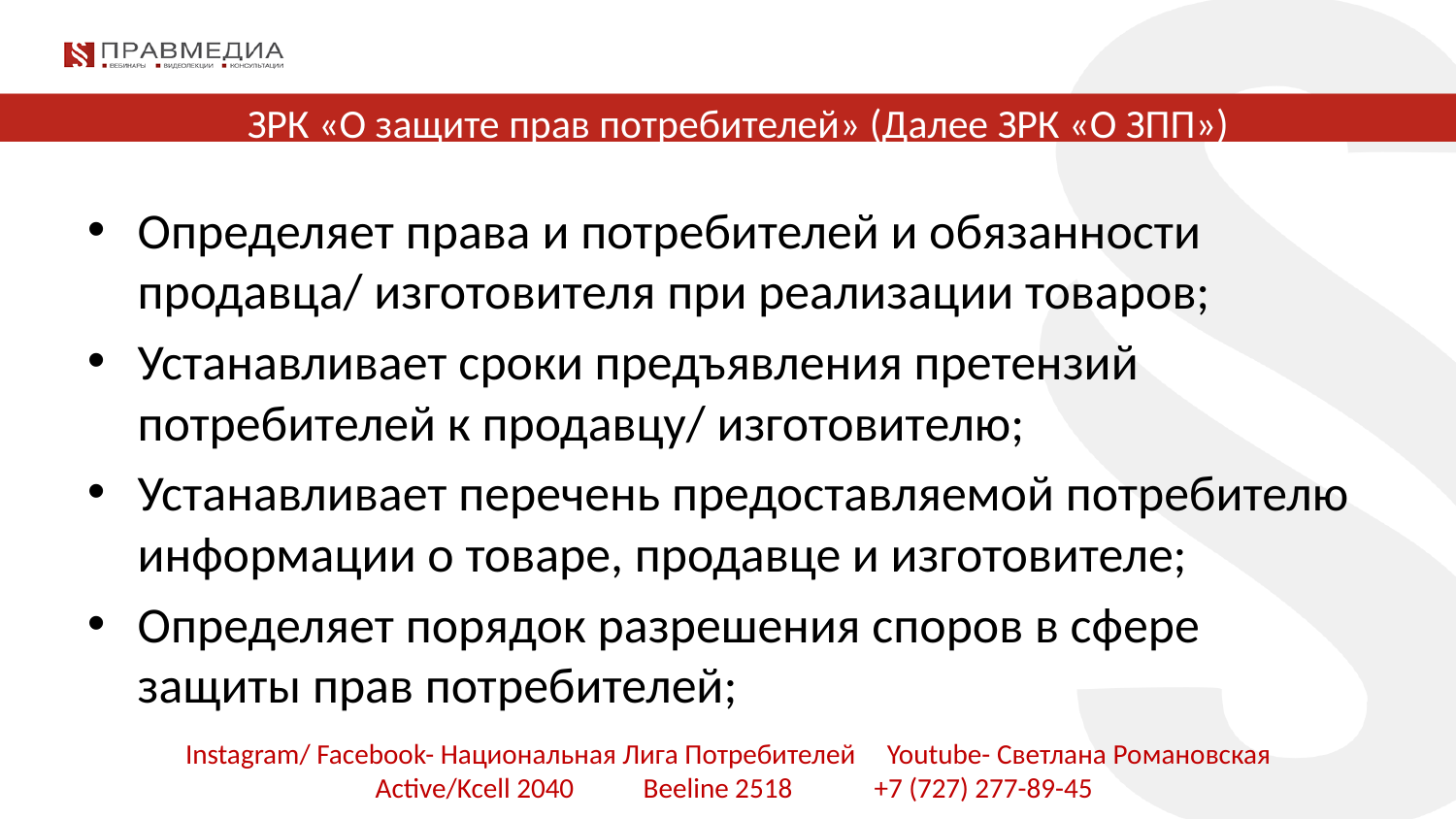

# ЗРК «О защите прав потребителей» (Далее ЗРК «О ЗПП»)
Определяет права и потребителей и обязанности продавца/ изготовителя при реализации товаров;
Устанавливает сроки предъявления претензий потребителей к продавцу/ изготовителю;
Устанавливает перечень предоставляемой потребителю информации о товаре, продавце и изготовителе;
Определяет порядок разрешения споров в сфере защиты прав потребителей;
Instagram/ Facebook- Национальная Лига Потребителей     Youtube- Светлана Романовская
  Active/Kcell 2040           Beeline 2518             +7 (727) 277-89-45